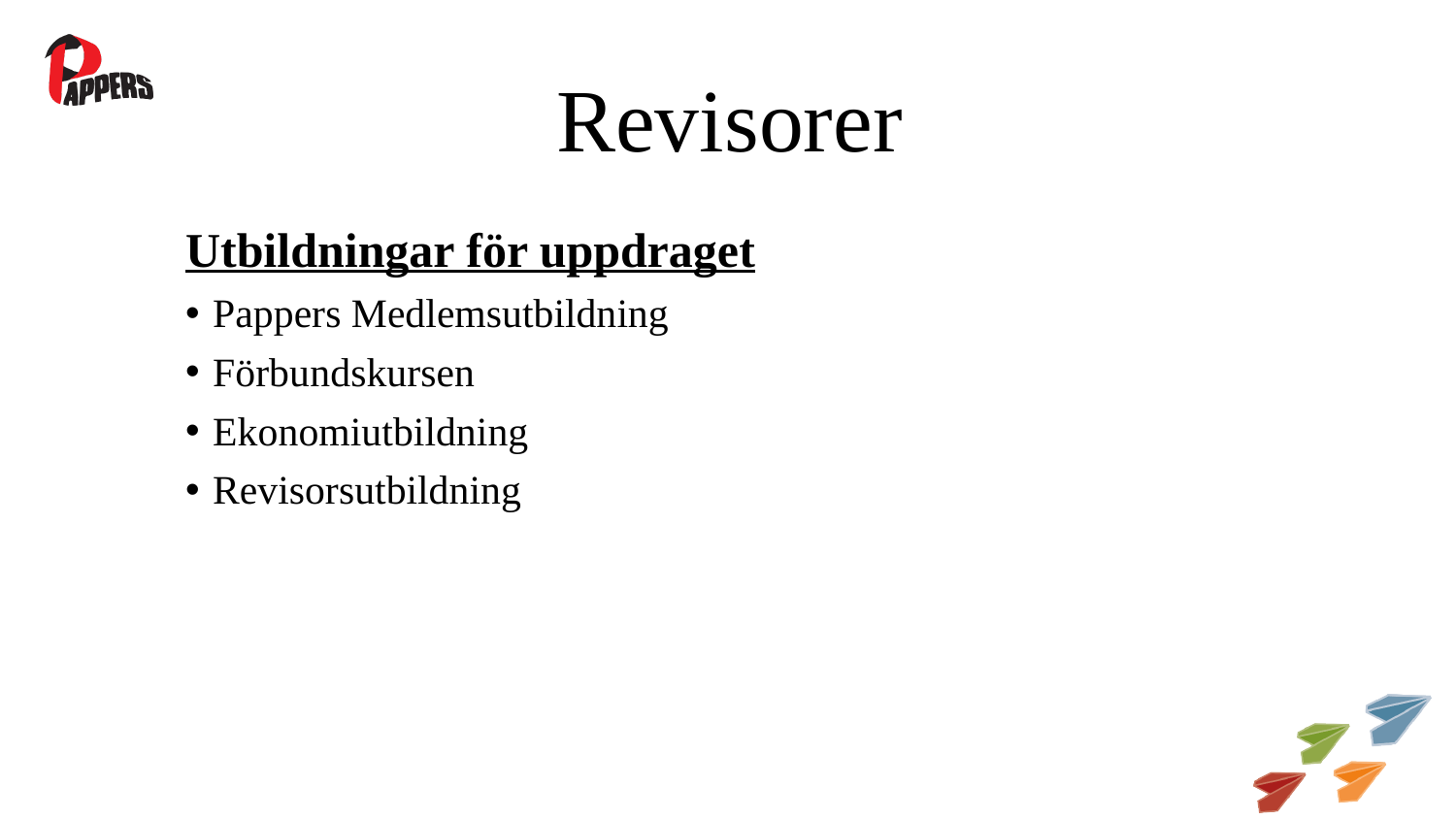

# Revisorer
Utbildningar för uppdraget
Pappers Medlemsutbildning
Förbundskursen
Ekonomiutbildning
Revisorsutbildning